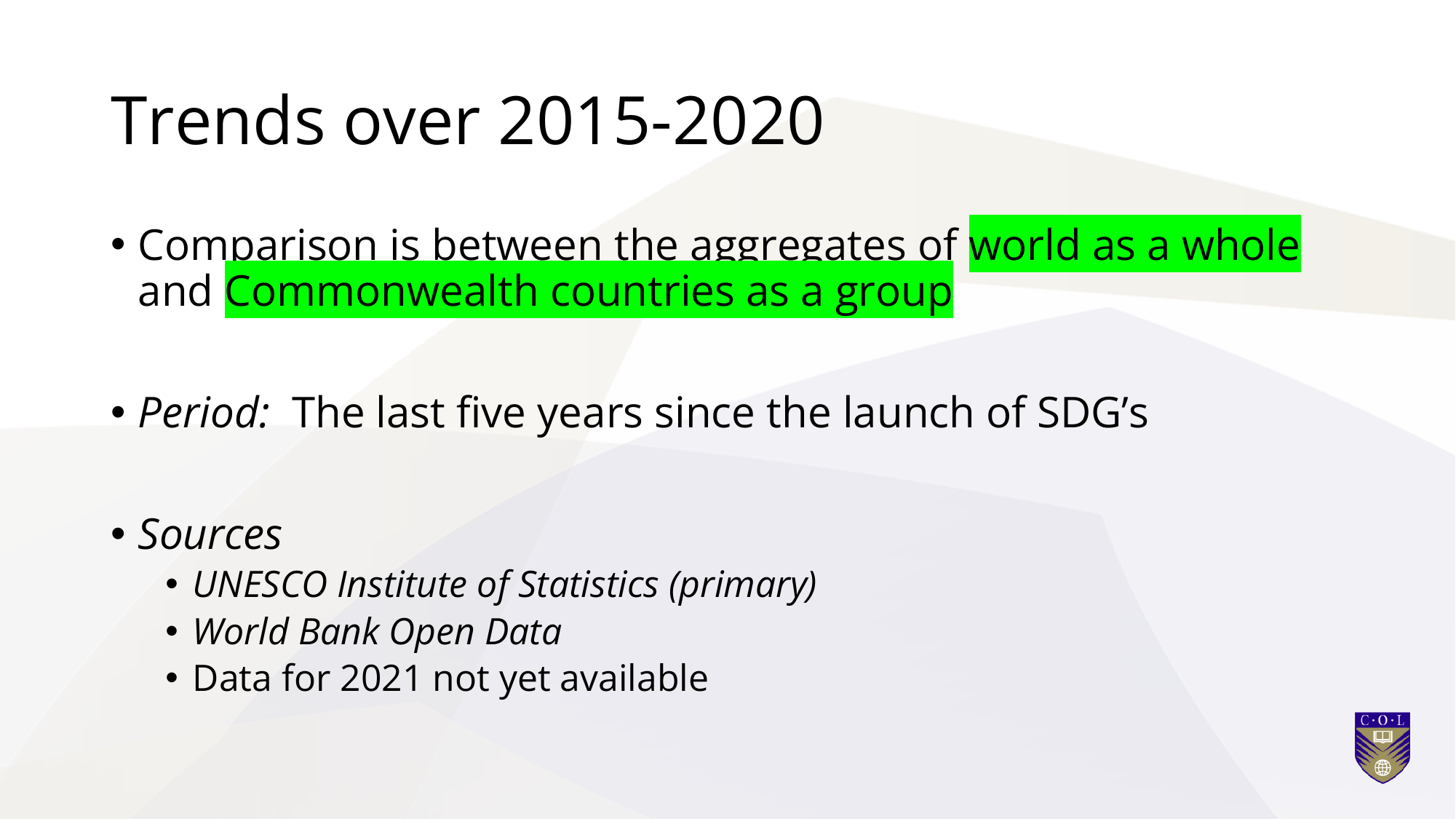

# Trends over 2015-2020
Comparison is between the aggregates of world as a whole and Commonwealth countries as a group

Period:  The last five years since the launch of SDG’s

Sources
UNESCO Institute of Statistics (primary)
World Bank Open Data
Data for 2021 not yet available